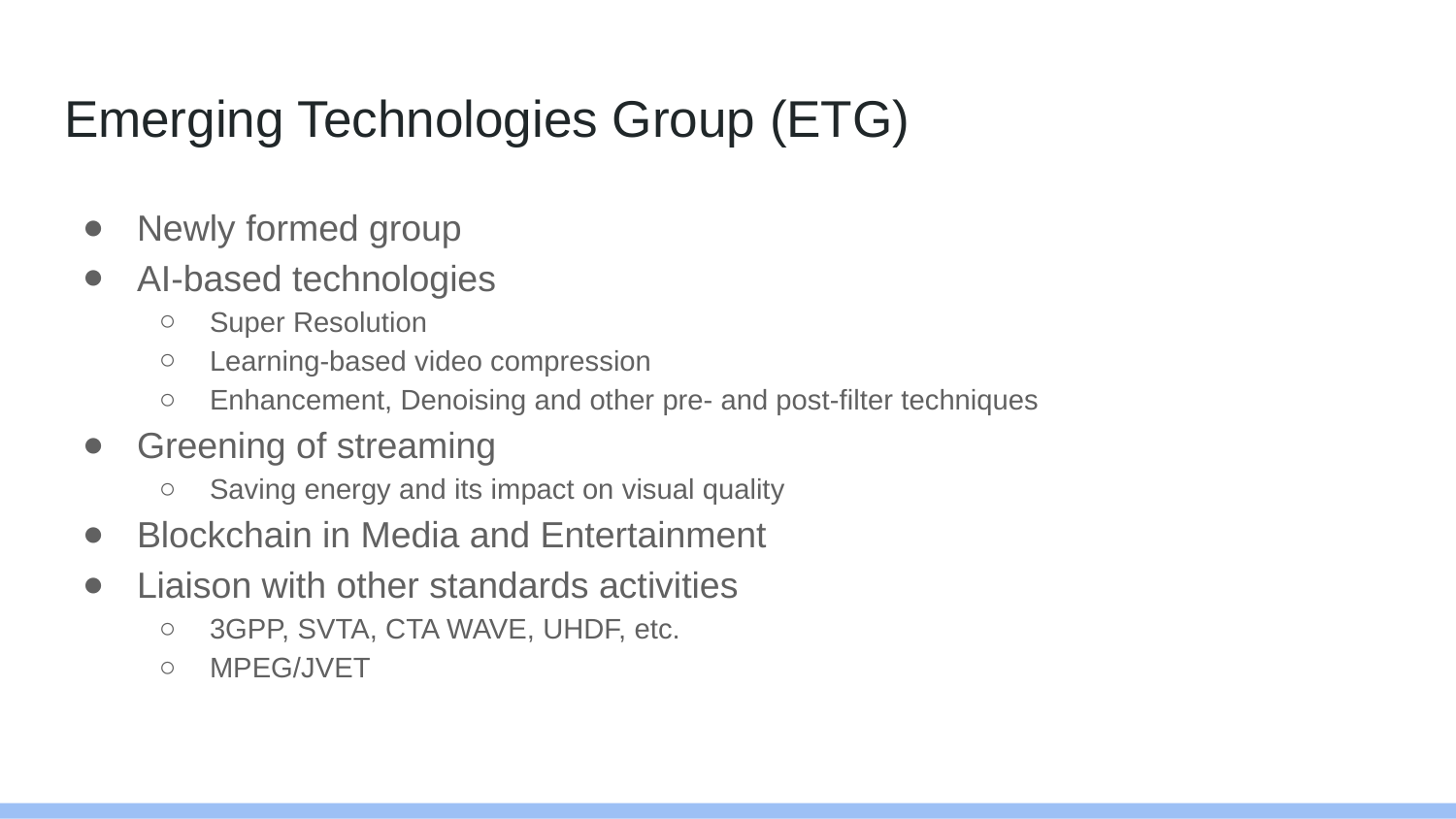

# Emerging Technologies Group (ETG)
Newly formed group
AI-based technologies
Super Resolution
Learning-based video compression
Enhancement, Denoising and other pre- and post-filter techniques
Greening of streaming
Saving energy and its impact on visual quality
Blockchain in Media and Entertainment
Liaison with other standards activities
3GPP, SVTA, CTA WAVE, UHDF, etc.
MPEG/JVET